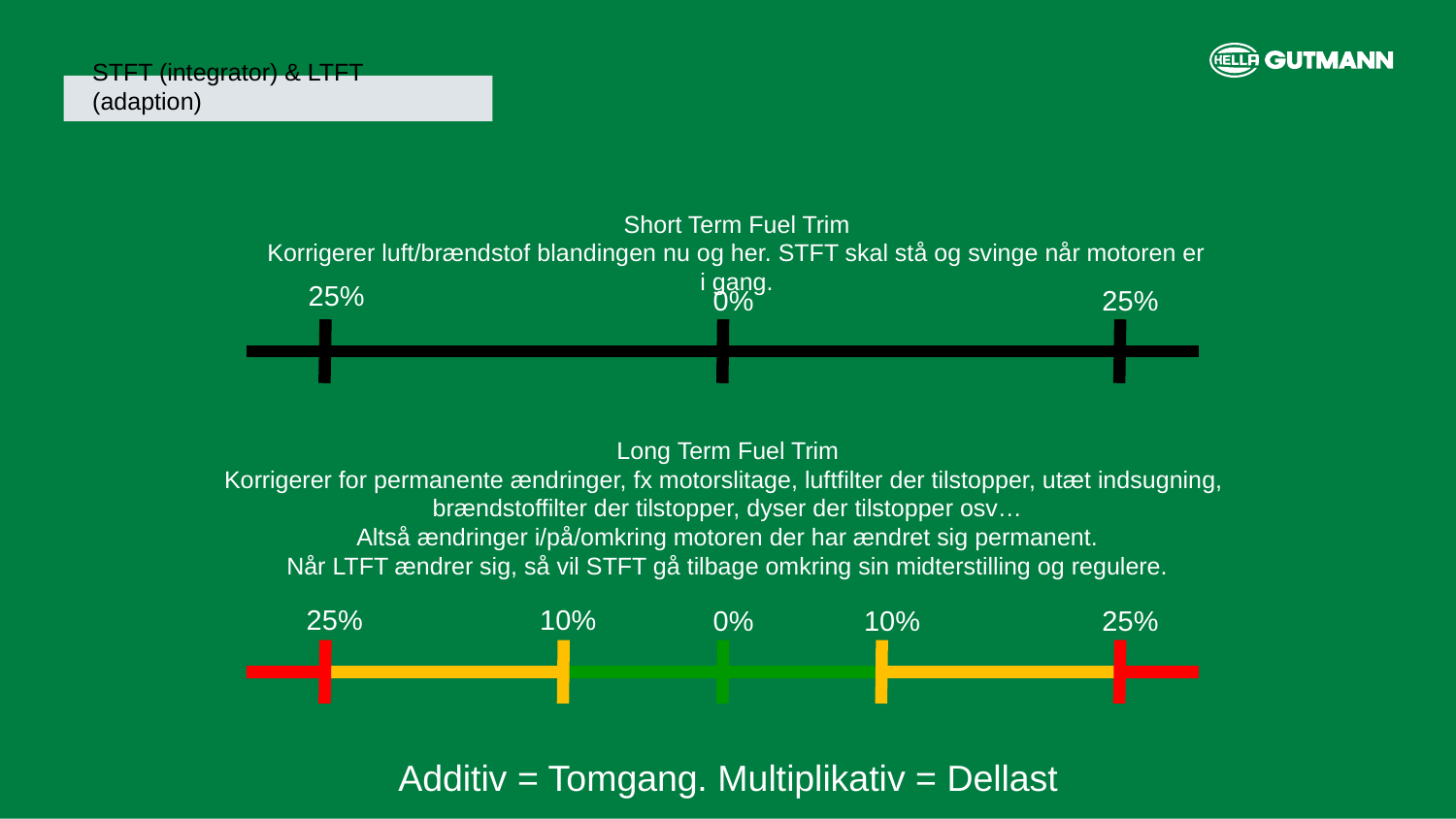

STFT (integrator) & LTFT (adaption)
Short Term Fuel Trim
Korrigerer luft/brændstof blandingen nu og her. STFT skal stå og svinge når motoren er i gang.
25%
0%
25%
Long Term Fuel Trim
Korrigerer for permanente ændringer, fx motorslitage, luftfilter der tilstopper, utæt indsugning,
brændstoffilter der tilstopper, dyser der tilstopper osv…
Altså ændringer i/på/omkring motoren der har ændret sig permanent.
Når LTFT ændrer sig, så vil STFT gå tilbage omkring sin midterstilling og regulere.

25%
10%
0%
10%
25%
Additiv = Tomgang. Multiplikativ = Dellast
Hella Gutmann  |  Name
39